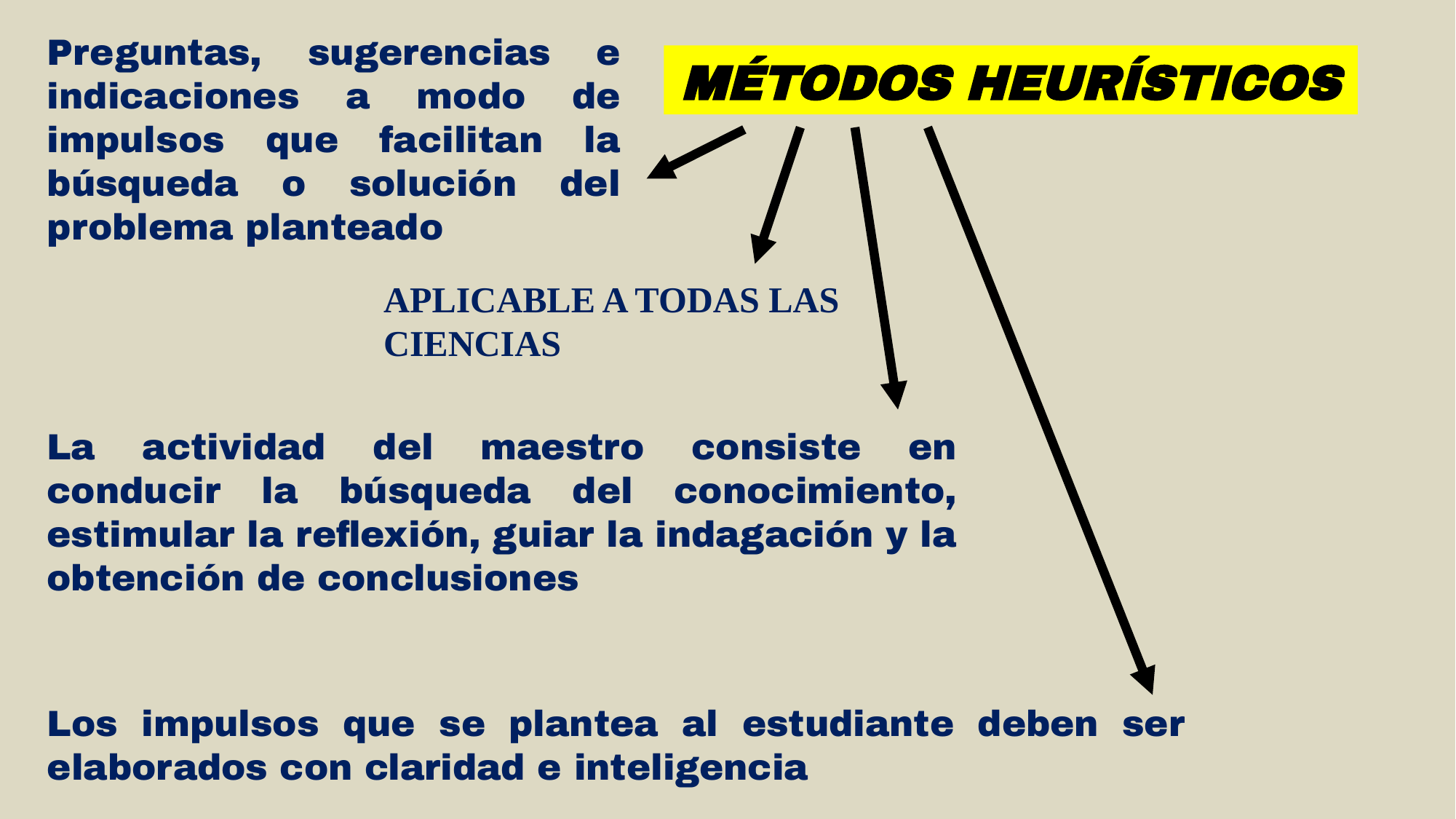

Preguntas, sugerencias e indicaciones a modo de impulsos que facilitan la búsqueda o solución del problema planteado
MÉTODOS HEURÍSTICOS

APLICABLE A TODAS LAS CIENCIAS
La actividad del maestro consiste en conducir la búsqueda del conocimiento, estimular la reflexión, guiar la indagación y la obtención de conclusiones
Los impulsos que se plantea al estudiante deben ser elaborados con claridad e inteligencia